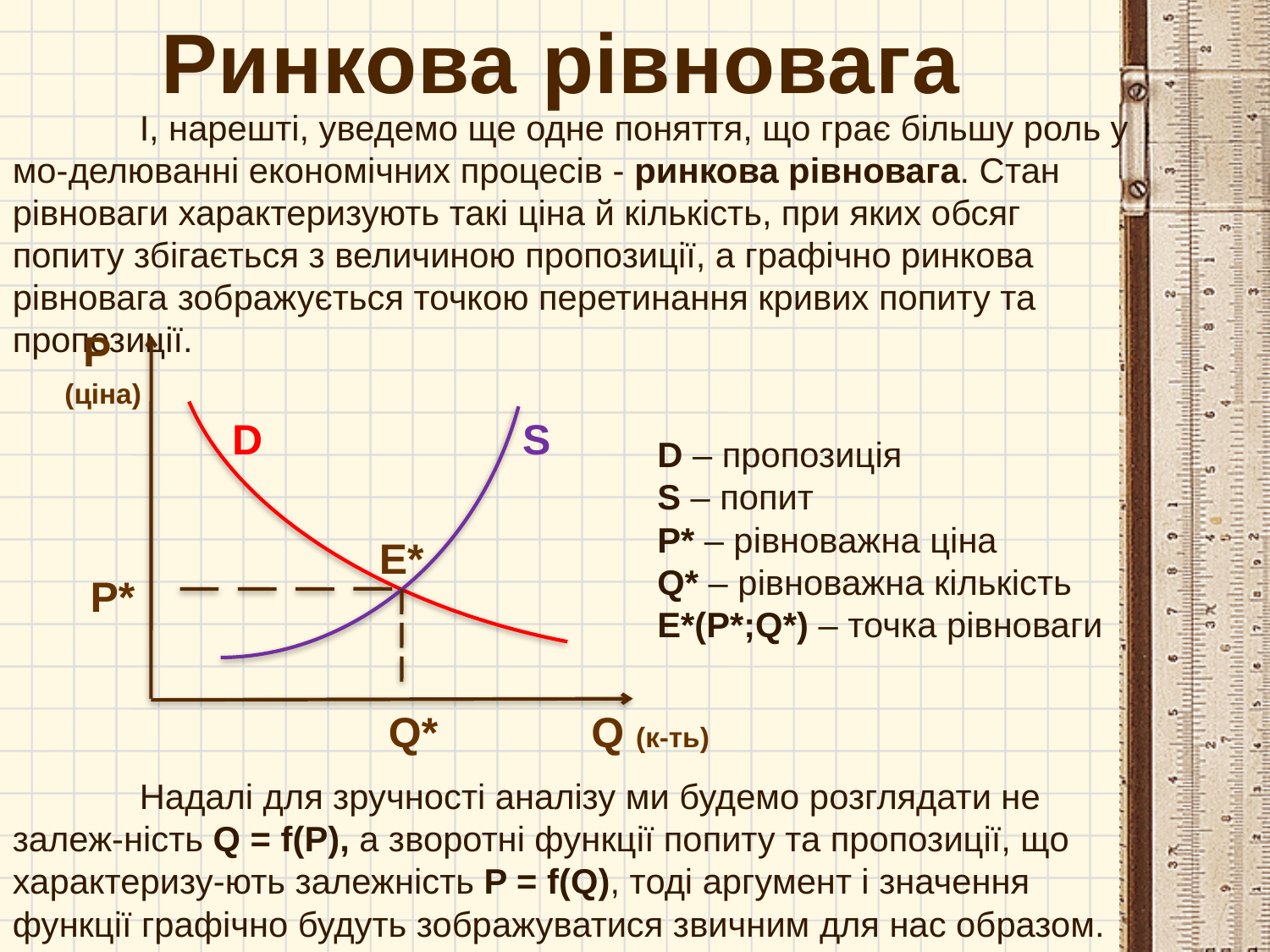

P
(ціна)
D
S
E*
P*
Q*
Q (к-ть)
Ринкова рівновага
	І, нарешті, уведемо ще одне поняття, що грає більшу роль у мо-делюванні економічних процесів - ринкова рівновага. Стан рівноваги характеризують такі ціна й кількість, при яких обсяг попиту збігається з величиною пропозиції, а графічно ринкова рівновага зображується точкою перетинання кривих попиту та пропозиції.
D – пропозиція
S – попит
P* – рівноважна ціна
Q* – рівноважна кількість
E*(P*;Q*) – точка рівноваги
	Надалі для зручності аналізу ми будемо розглядати не залеж-ність Q = f(P), а зворотні функції попиту та пропозиції, що характеризу-ють залежність P = f(Q), тоді аргумент і значення функції графічно будуть зображуватися звичним для нас образом.